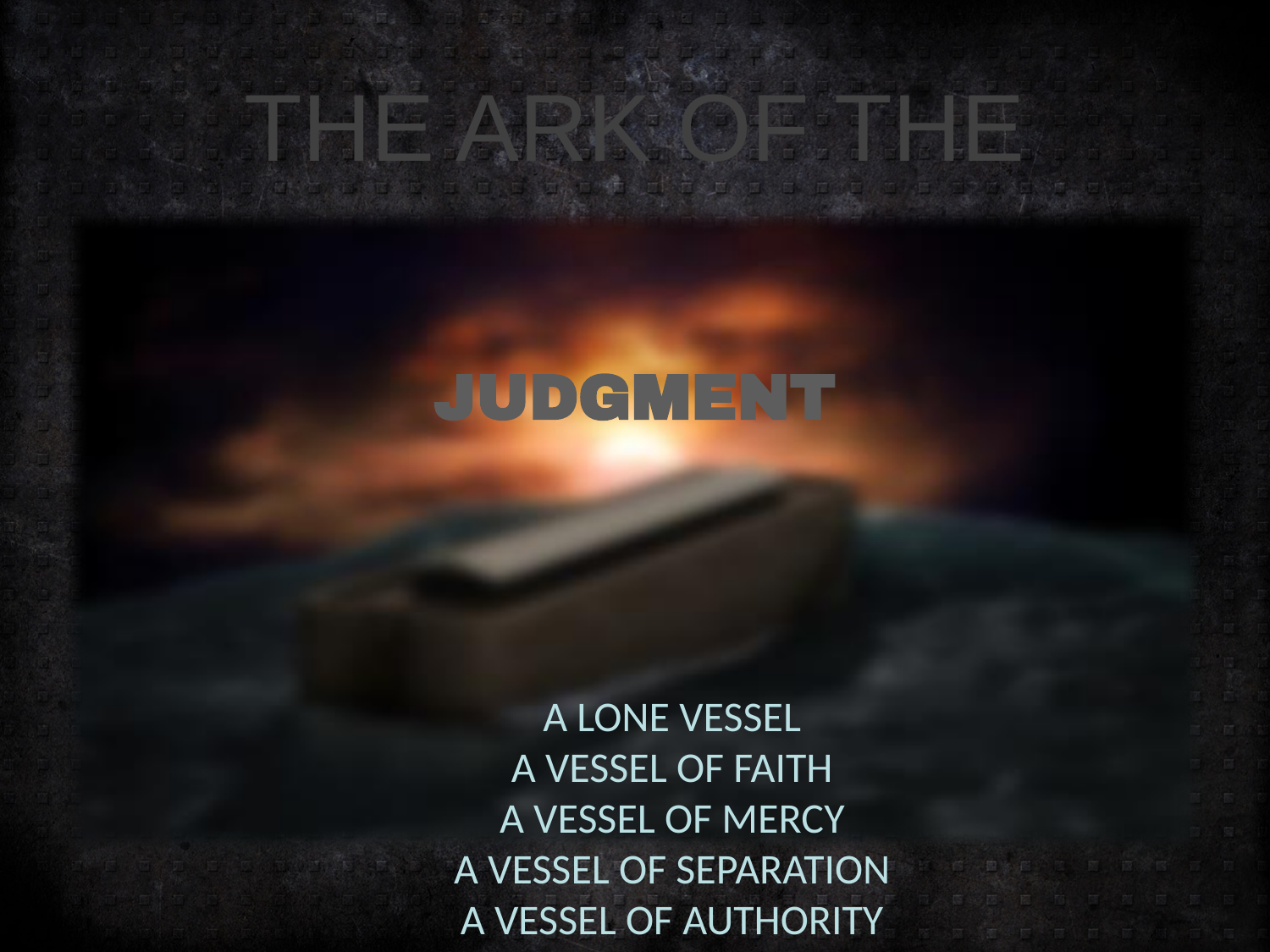

# THE ARK OF THE
JUDGMENT
A LONE VESSEL
A VESSEL OF FAITH
A VESSEL OF MERCY
A VESSEL OF SEPARATION
A VESSEL OF AUTHORITY